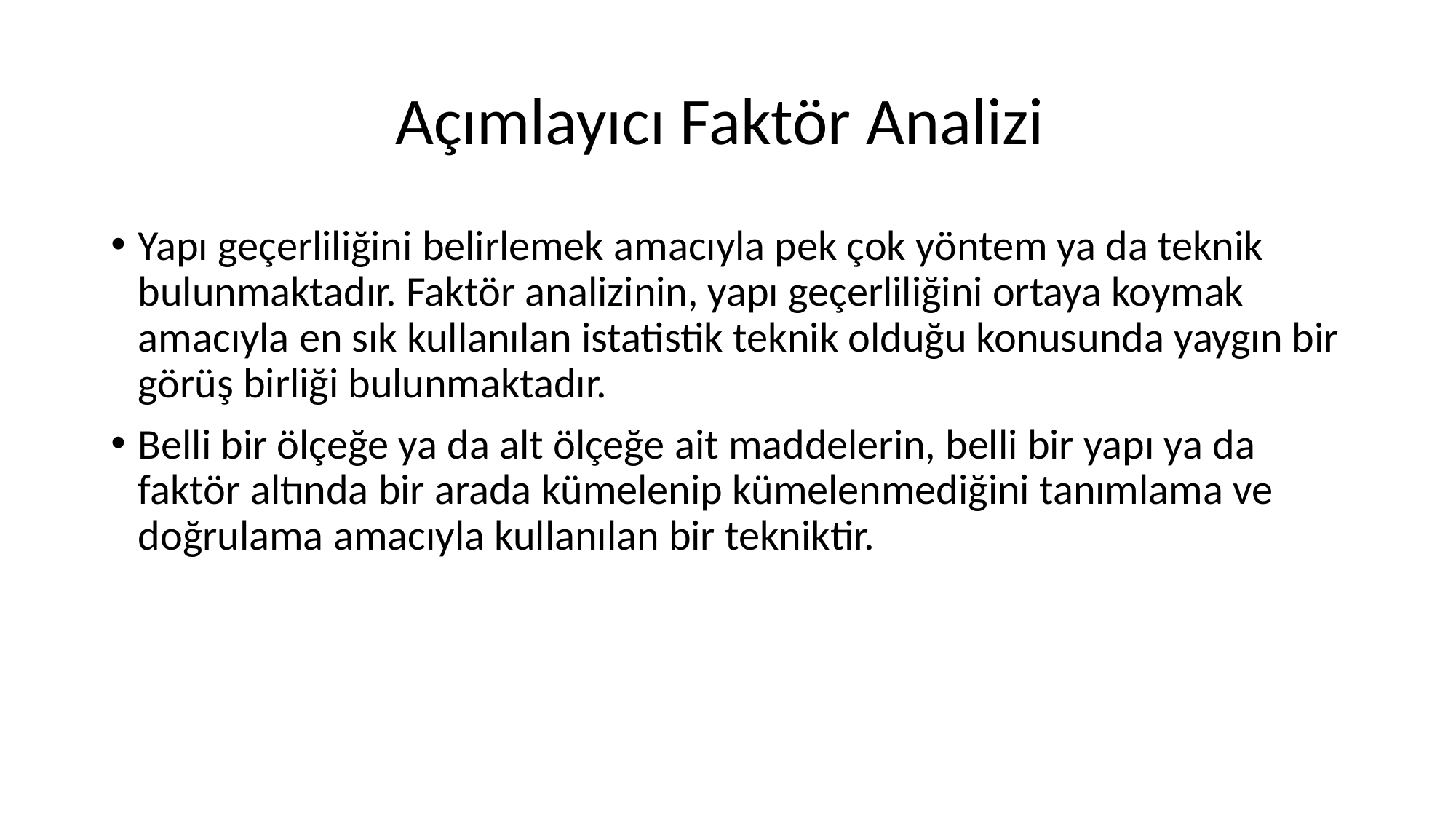

# Açımlayıcı Faktör Analizi
Yapı geçerliliğini belirlemek amacıyla pek çok yöntem ya da teknik bulunmaktadır. Faktör analizinin, yapı geçerliliğini ortaya koymak amacıyla en sık kullanılan istatistik teknik olduğu konusunda yaygın bir görüş birliği bulunmaktadır.
Belli bir ölçeğe ya da alt ölçeğe ait maddelerin, belli bir yapı ya da faktör altında bir arada kümelenip kümelenmediğini tanımlama ve doğrulama amacıyla kullanılan bir tekniktir.